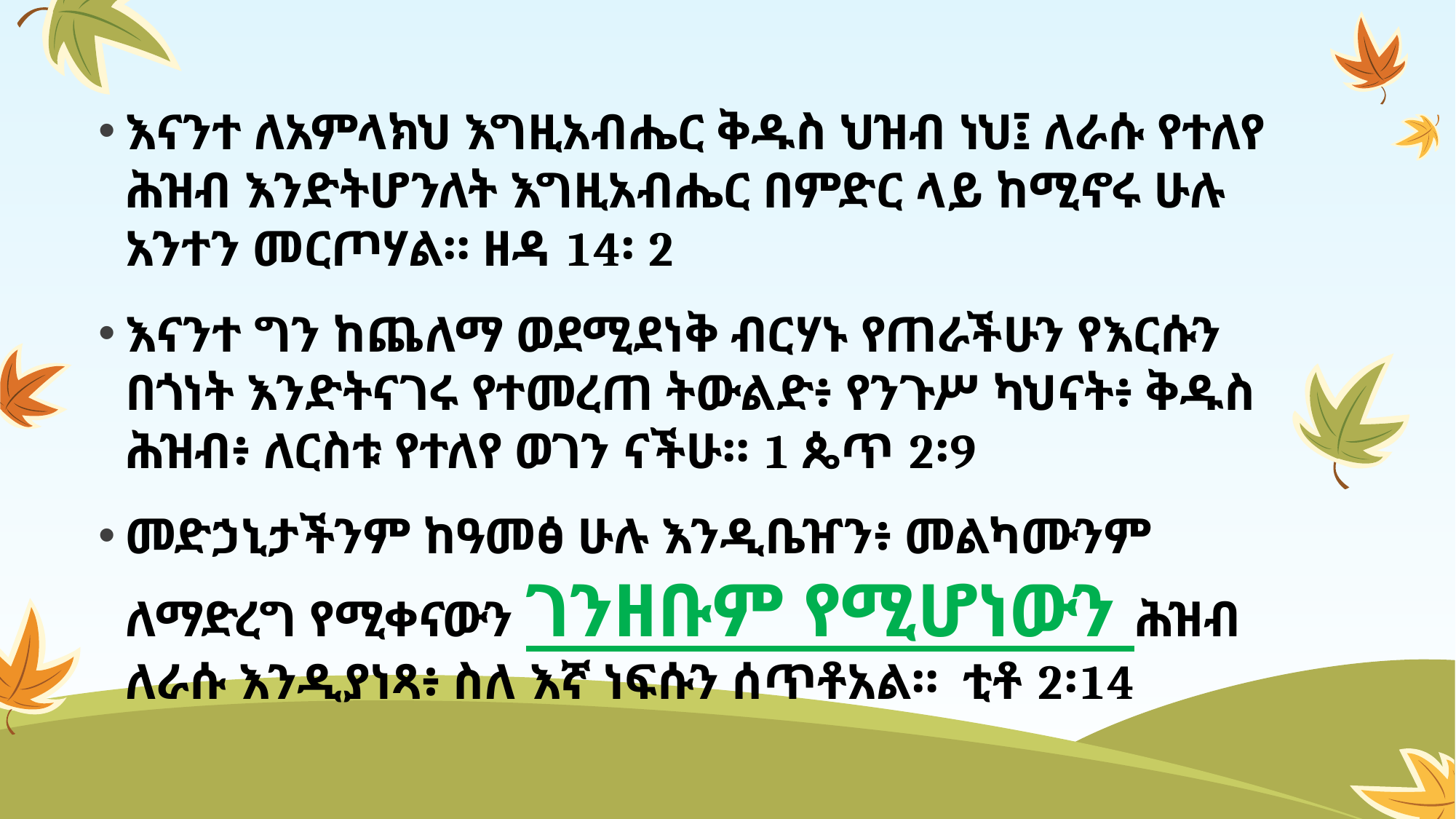

እናንተ ለአምላክህ እግዚአብሔር ቅዱስ ህዝብ ነህ፤ ለራሱ የተለየ ሕዝብ እንድትሆንለት እግዚአብሔር በምድር ላይ ከሚኖሩ ሁሉ አንተን መርጦሃል። ዘዳ 14፡ 2
እናንተ ግን ከጨለማ ወደሚደነቅ ብርሃኑ የጠራችሁን የእርሱን በጎነት እንድትናገሩ የተመረጠ ትውልድ፥ የንጉሥ ካህናት፥ ቅዱስ ሕዝብ፥ ለርስቱ የተለየ ወገን ናችሁ። 1 ጴጥ 2፡9
መድኃኒታችንም ከዓመፅ ሁሉ እንዲቤዠን፥ መልካሙንም ለማድረግ የሚቀናውን ገንዘቡም የሚሆነውን ሕዝብ ለራሱ እንዲያነጻ፥ ስለ እኛ ነፍሱን ሰጥቶአል።  ቲቶ 2፡14